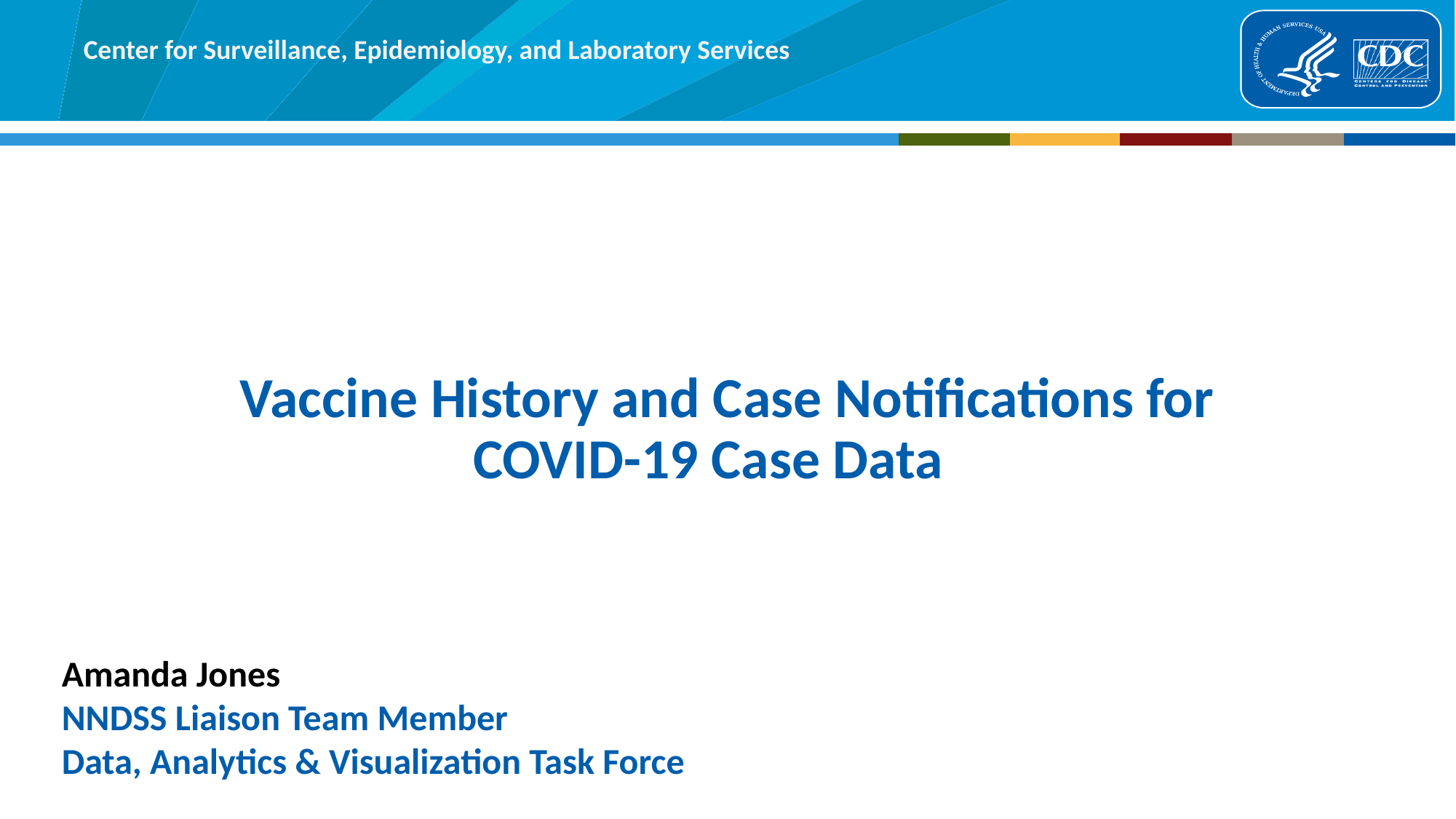

# Vaccine History and Case Notifications for COVID-19 Case Data

Amanda Jones
NNDSS Liaison Team Member
Data, Analytics & Visualization Task Force